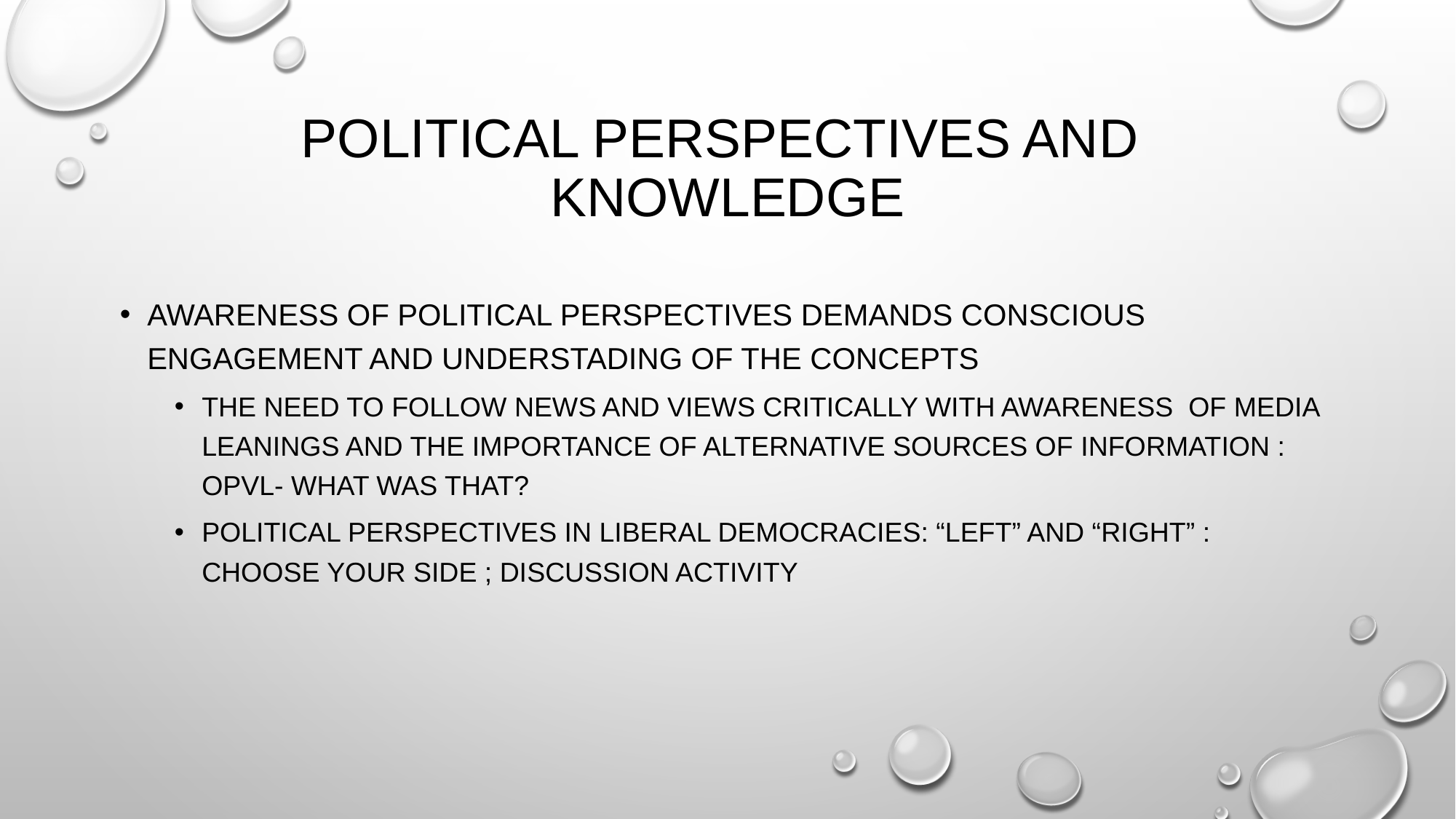

# Political perspectives and  knowledge
Awareness of political perspectives demands conscious engagement AND UNDERSTADING OF THE CONCEPTS
The need to follow news and views critically with awareness  of media leanings and the importance of alternative sources of information : OPVL- what was that?
Political perspectives in liberal democracies: “LEFT” AND “RIGHT” : CHOOSE YOUR SIDE ; DISCUSSION ACTIVITY